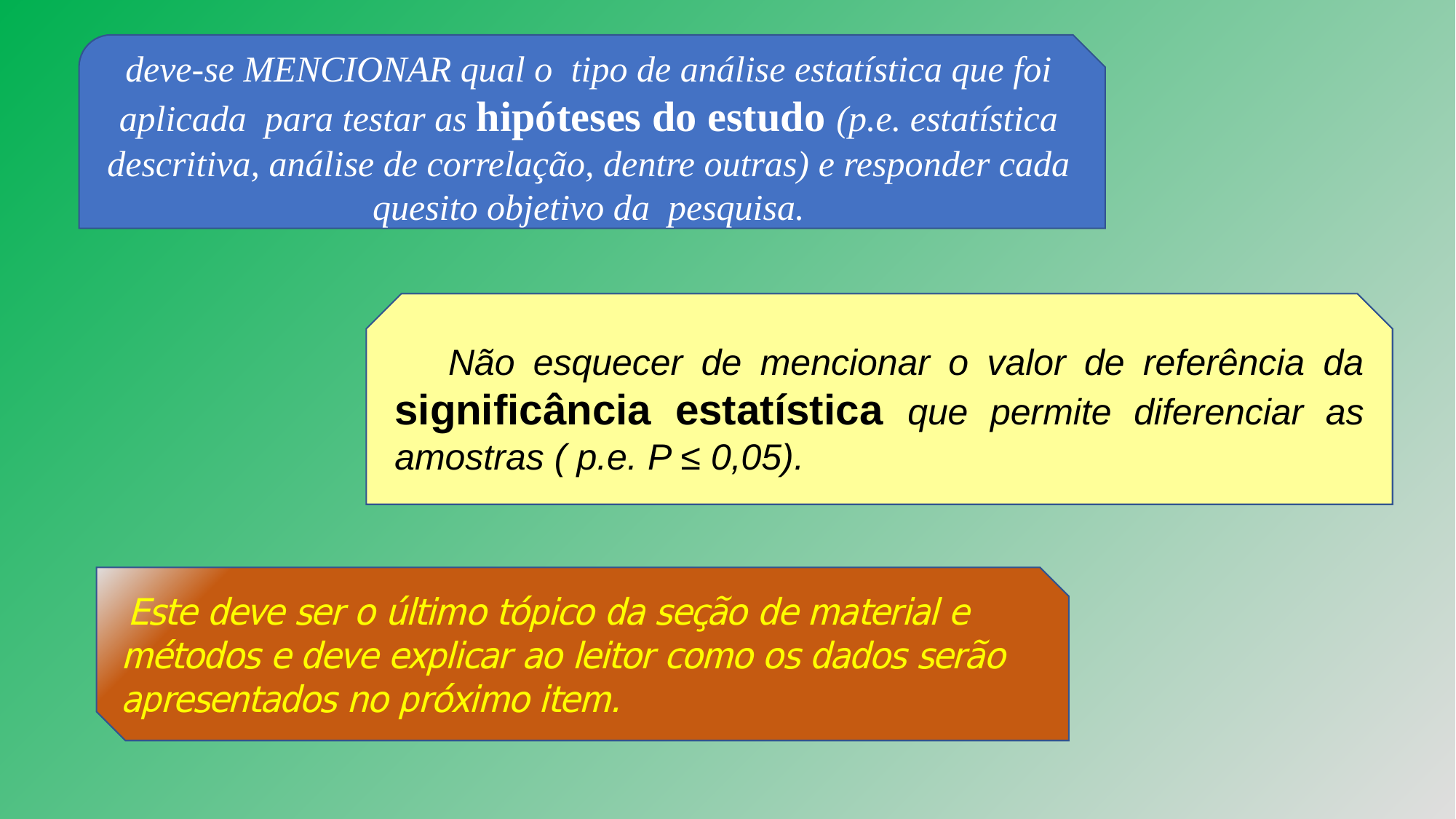

deve-se MENCIONAR qual o  tipo de análise estatística que foi aplicada  para testar as hipóteses do estudo (p.e. estatística descritiva, análise de correlação, dentre outras) e responder cada quesito objetivo da  pesquisa.
Não esquecer de mencionar o valor de referência da significância estatística que permite diferenciar as amostras ( p.e. P ≤ 0,05).
 Este deve ser o último tópico da seção de material e métodos e deve explicar ao leitor como os dados serão apresentados no próximo item.